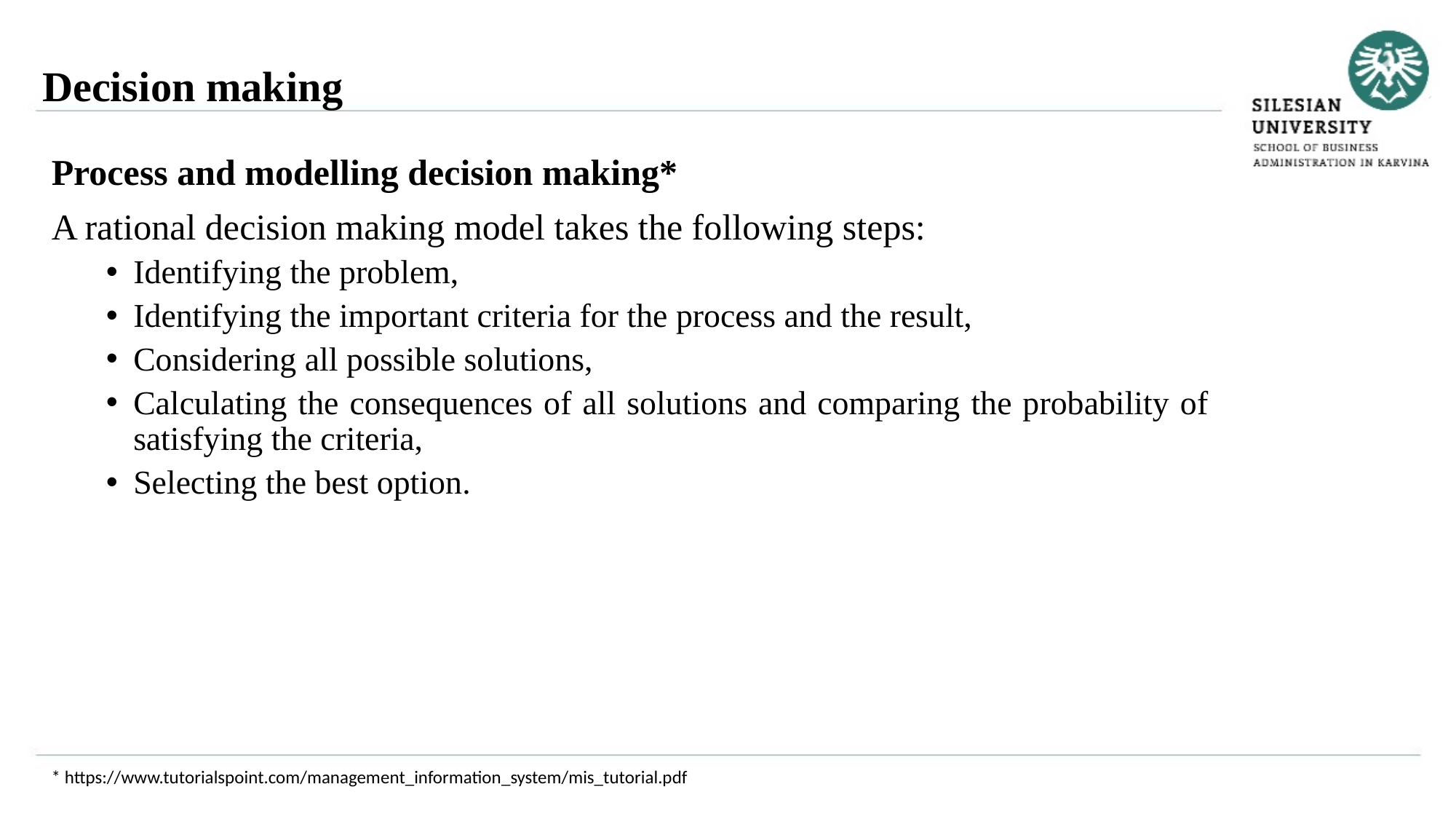

Decision making

Process and modelling decision making*
A rational decision making model takes the following steps:
Identifying the problem,
Identifying the important criteria for the process and the result,
Considering all possible solutions,
Calculating the consequences of all solutions and comparing the probability of satisfying the criteria,
Selecting the best option.

* https://www.tutorialspoint.com/management_information_system/mis_tutorial.pdf